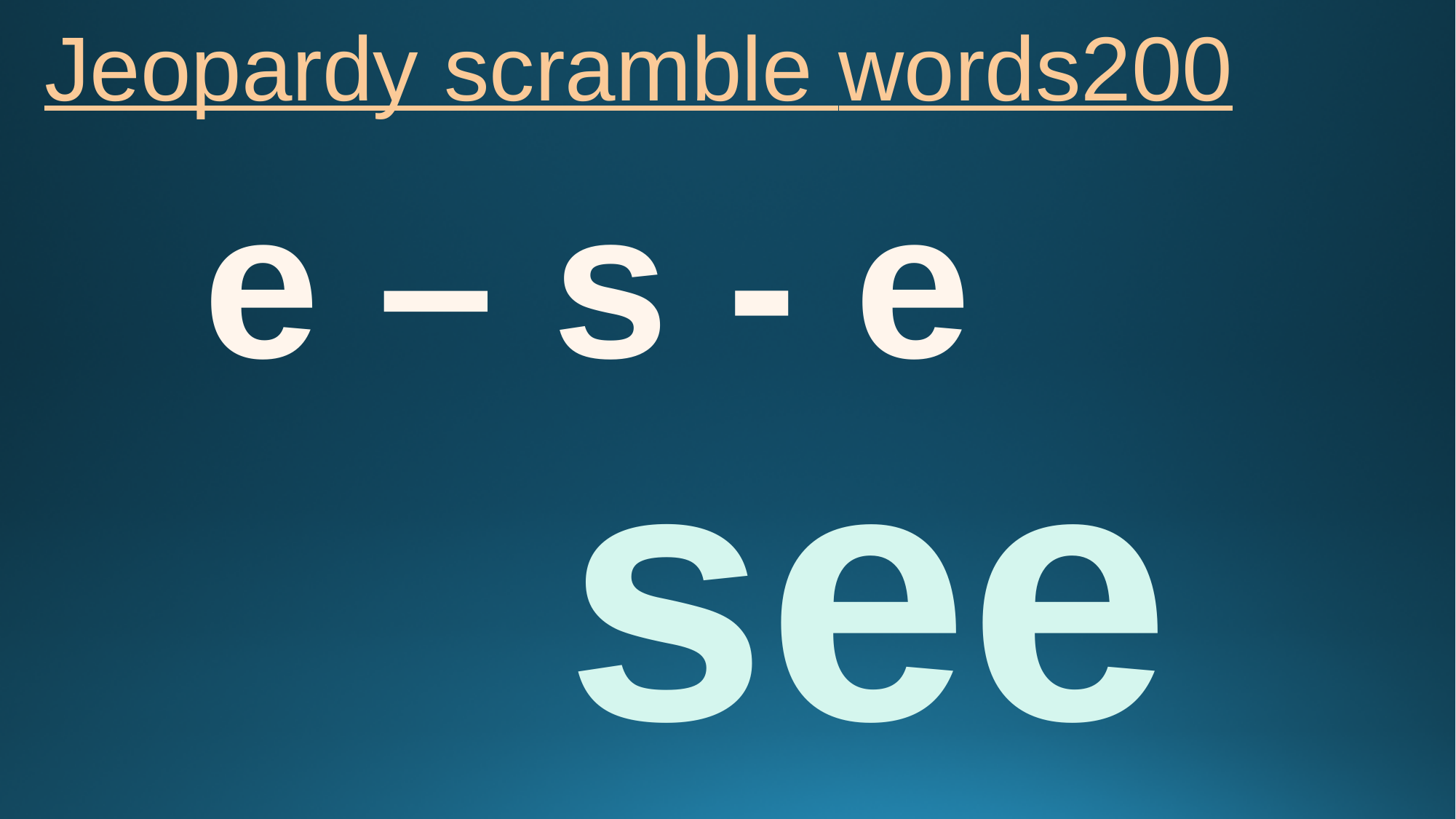

# Jeopardy scramble words200
	e – s - e
see